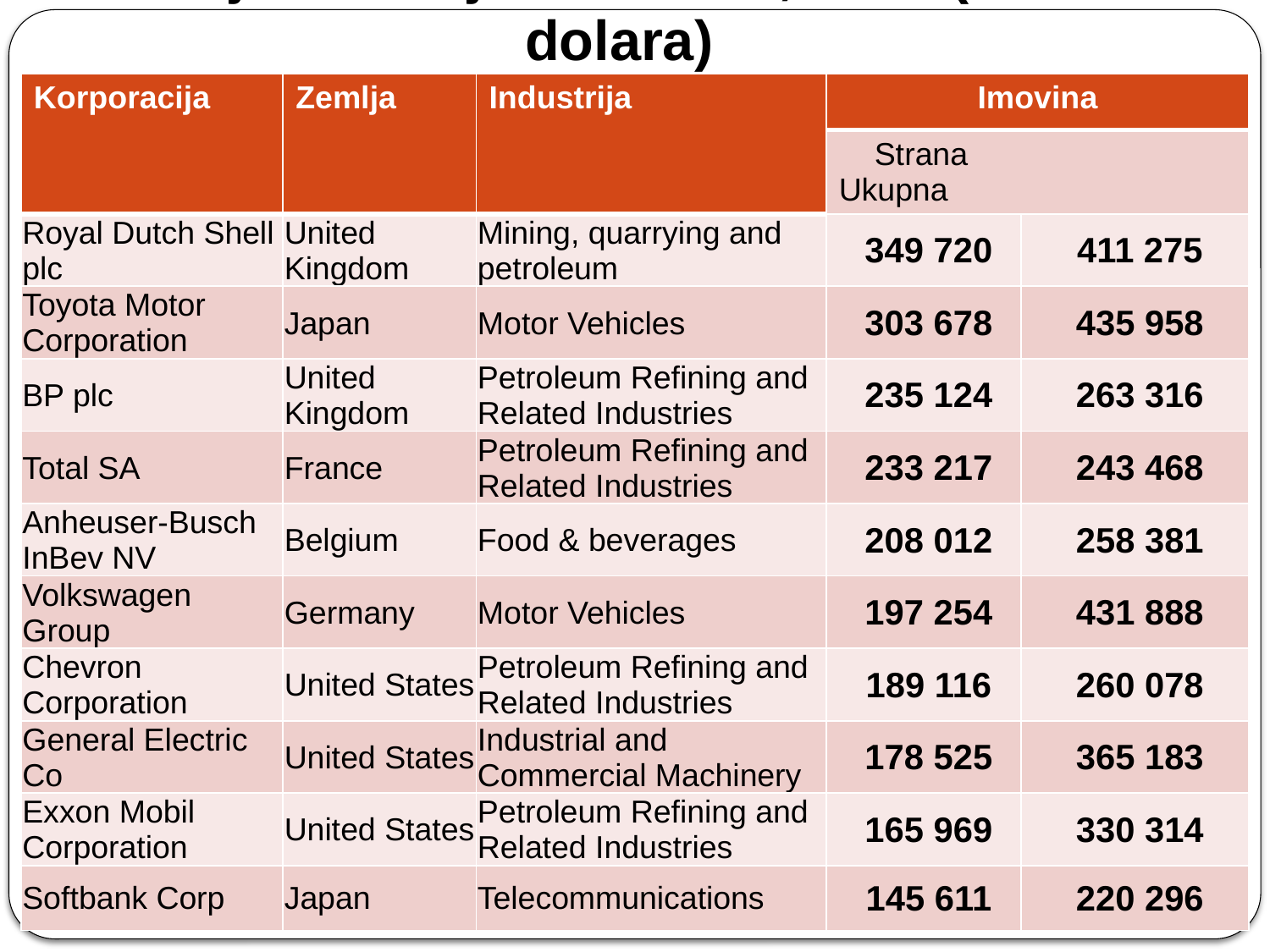

# 10 najvećih svjetskih TNK, 2016 (milioni dolara)
| Korporacija | Zemlja | Industrija | Imovina |  |
| --- | --- | --- | --- | --- |
|  |  |  | Strana Ukupna |  |
| Royal Dutch Shell plc | United Kingdom | Mining, quarrying and petroleum | 349 720 | 411 275 |
| Toyota Motor Corporation | Japan | Motor Vehicles | 303 678 | 435 958 |
| BP plc | United Kingdom | Petroleum Refining and Related Industries | 235 124 | 263 316 |
| Total SA | France | Petroleum Refining and Related Industries | 233 217 | 243 468 |
| Anheuser-Busch InBev NV | Belgium | Food & beverages | 208 012 | 258 381 |
| Volkswagen Group | Germany | Motor Vehicles | 197 254 | 431 888 |
| Chevron Corporation | United States | Petroleum Refining and Related Industries | 189 116 | 260 078 |
| General Electric Co | United States | Industrial and Commercial Machinery | 178 525 | 365 183 |
| Exxon Mobil Corporation | United States | Petroleum Refining and Related Industries | 165 969 | 330 314 |
| Softbank Corp | Japan | Telecommunications | 145 611 | 220 296 |